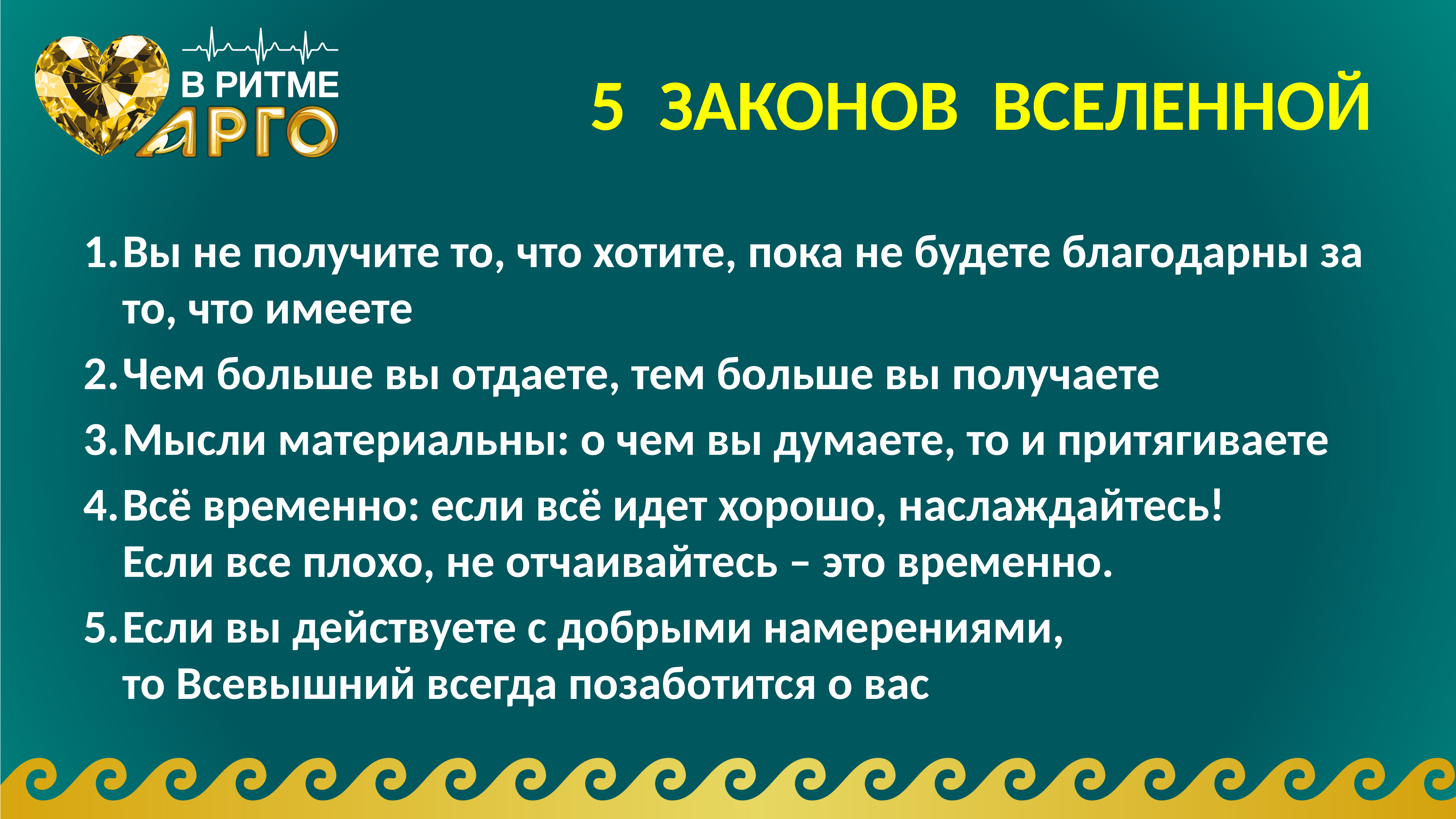

# 5  ЗАКОНОВ  ВСЕЛЕННОЙ
Вы не получите то, что хотите, пока не будете благодарны за то, что имеете
Чем больше вы отдаете, тем больше вы получаете
Мысли материальны: о чем вы думаете, то и притягиваете
Всё временно: если всё идет хорошо, наслаждайтесь!
Если все плохо, не отчаивайтесь – это временно.
Если вы действуете с добрыми намерениями,
то Всевышний всегда позаботится о вас